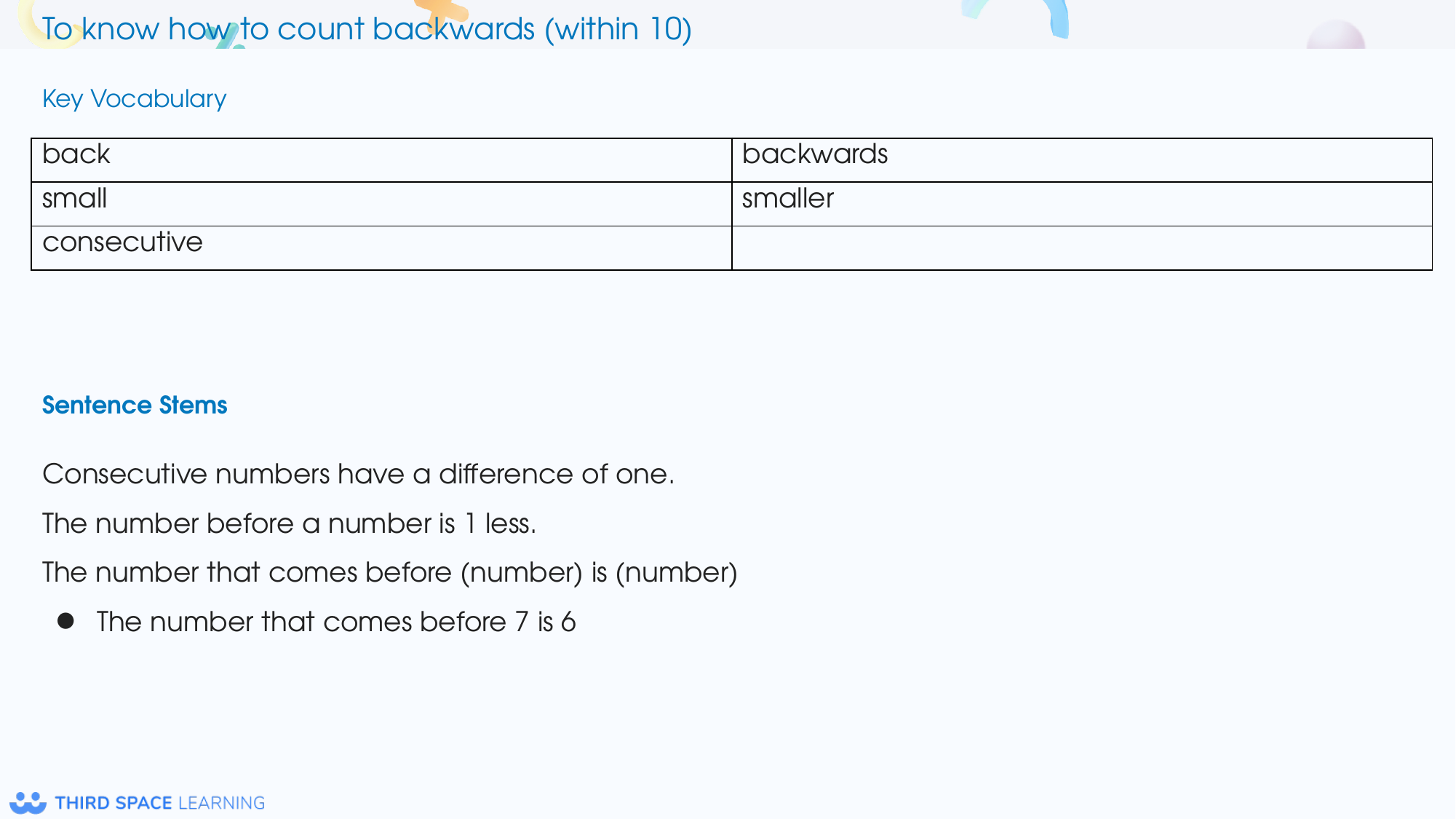

Key Vocabulary
| back | backwards |
| --- | --- |
| small | smaller |
| consecutive |  |
Sentence Stems
Consecutive numbers have a difference of one.
The number before a number is 1 less.
The number that comes before (number) is (number)
The number that comes before 7 is 6